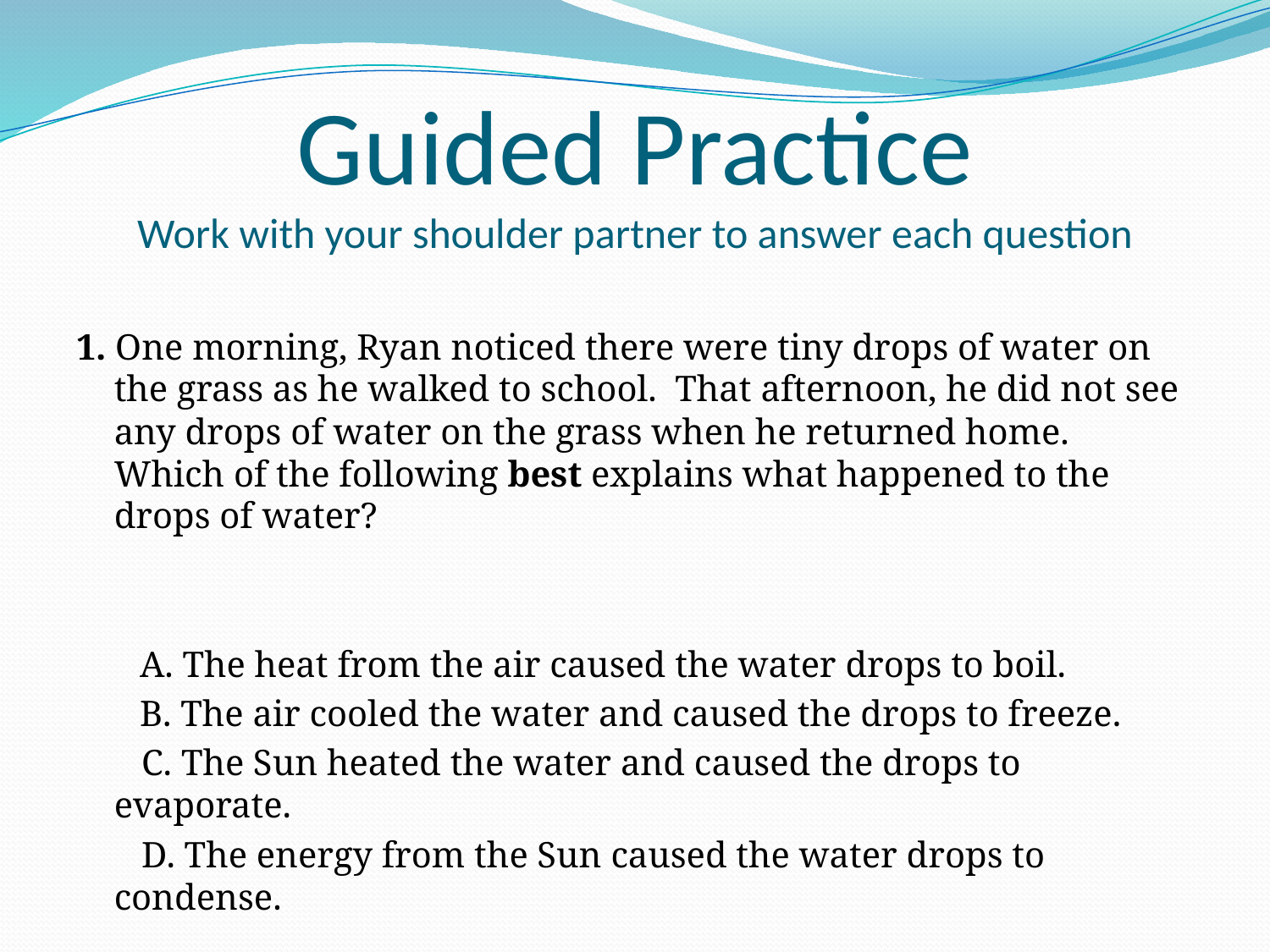

# Guided Practice Work with your shoulder partner to answer each question

1. One morning, Ryan noticed there were tiny drops of water on the grass as he walked to school.  That afternoon, he did not see any drops of water on the grass when he returned home.  Which of the following best explains what happened to the drops of water?

	A. The heat from the air caused the water drops to boil.
	B. The air cooled the water and caused the drops to freeze.
	   C. The Sun heated the water and caused the drops to evaporate.
	   D. The energy from the Sun caused the water drops to condense.